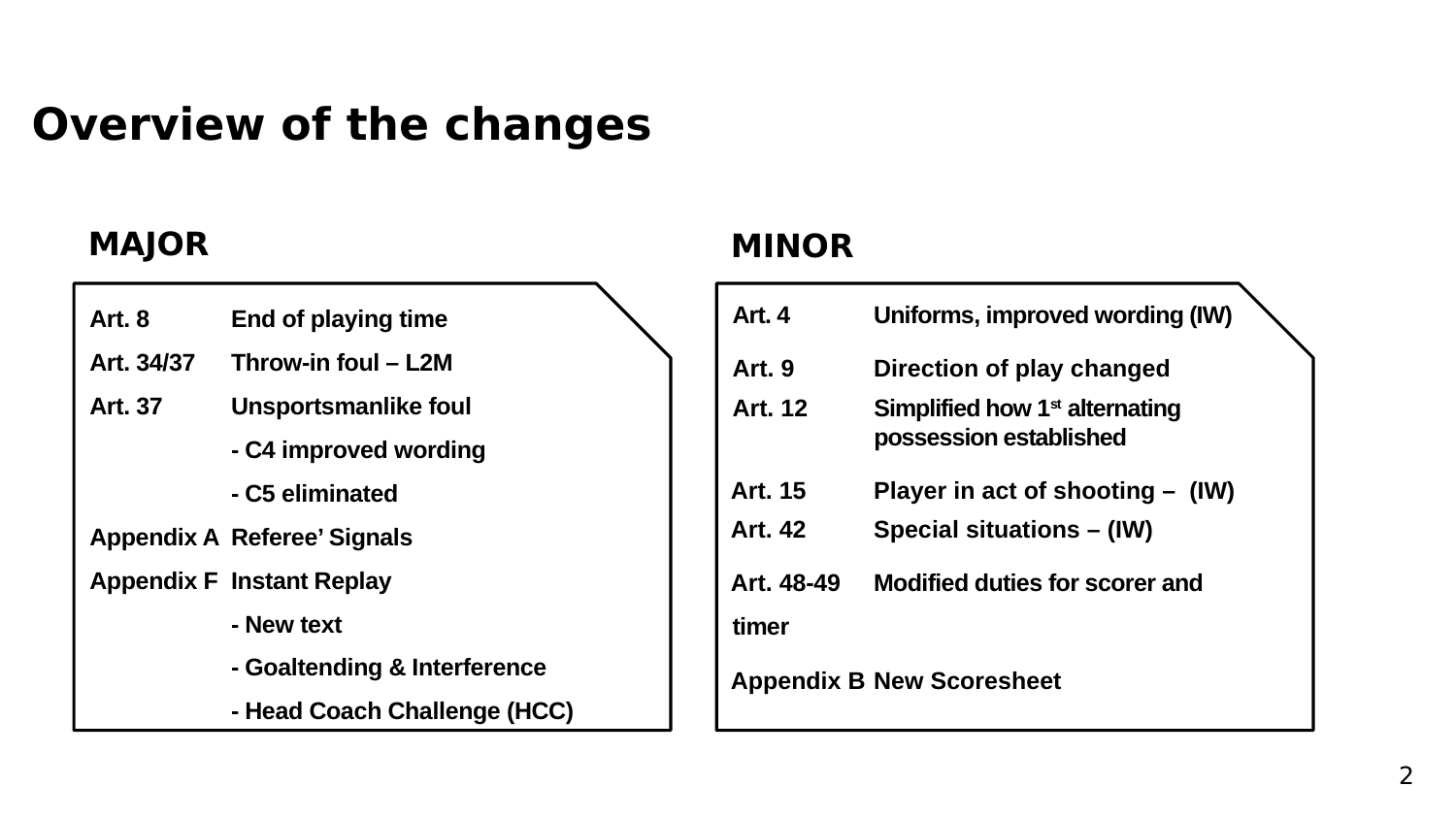

Overview of the changes
MAJOR
MINOR
Art. 8 	End of playing time
Art. 34/37 	Throw-in foul – L2M
Art. 37 	Unsportsmanlike foul
	- C4 improved wording
	- C5 eliminated
Appendix A 	Referee’ Signals
Appendix F 	Instant Replay
	- New text
	- Goaltending & Interference
	- Head Coach Challenge (HCC)
Art. 4 	Uniforms, improved wording (IW)
Art. 9	Direction of play changed
Art. 12  	Simplified how 1st alternating possession established
Art. 15 	Player in act of shooting –  (IW)
Art. 42 	Special situations – (IW)
Art. 48-49	Modified duties for scorer and timer
Appendix B 	New Scoresheet

2